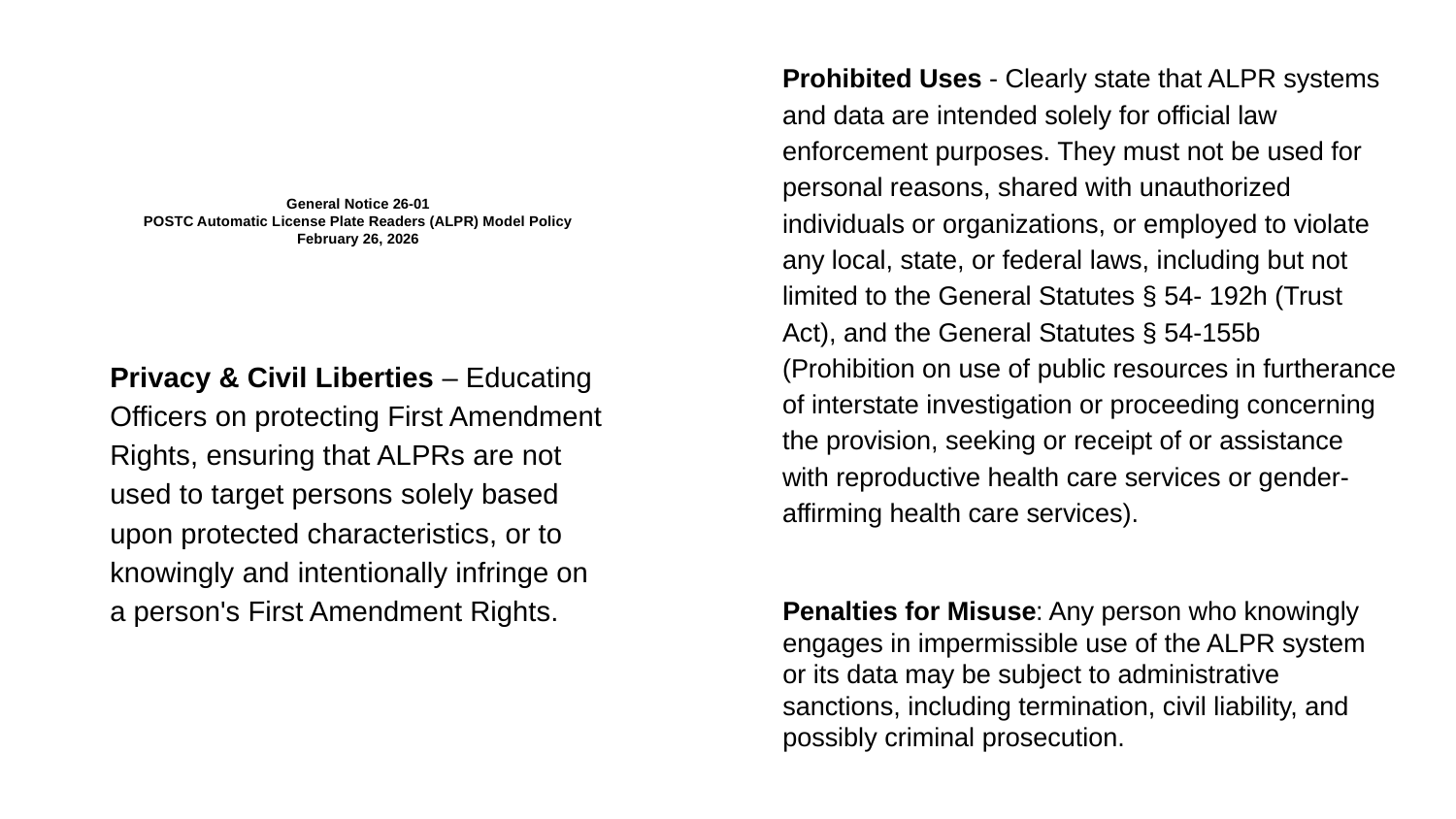

# General Notice 26-01 POSTC Automatic License Plate Readers (ALPR) Model Policy February 26, 2026
Prohibited Uses - Clearly state that ALPR systems and data are intended solely for official law enforcement purposes. They must not be used for personal reasons, shared with unauthorized individuals or organizations, or employed to violate any local, state, or federal laws, including but not limited to the General Statutes § 54- 192h (Trust Act), and the General Statutes § 54-155b (Prohibition on use of public resources in furtherance of interstate investigation or proceeding concerning the provision, seeking or receipt of or assistance with reproductive health care services or gender-affirming health care services).
Privacy & Civil Liberties – Educating Officers on protecting First Amendment Rights, ensuring that ALPRs are not used to target persons solely based upon protected characteristics, or to knowingly and intentionally infringe on a person's First Amendment Rights.
Penalties for Misuse: Any person who knowingly engages in impermissible use of the ALPR system or its data may be subject to administrative sanctions, including termination, civil liability, and possibly criminal prosecution.